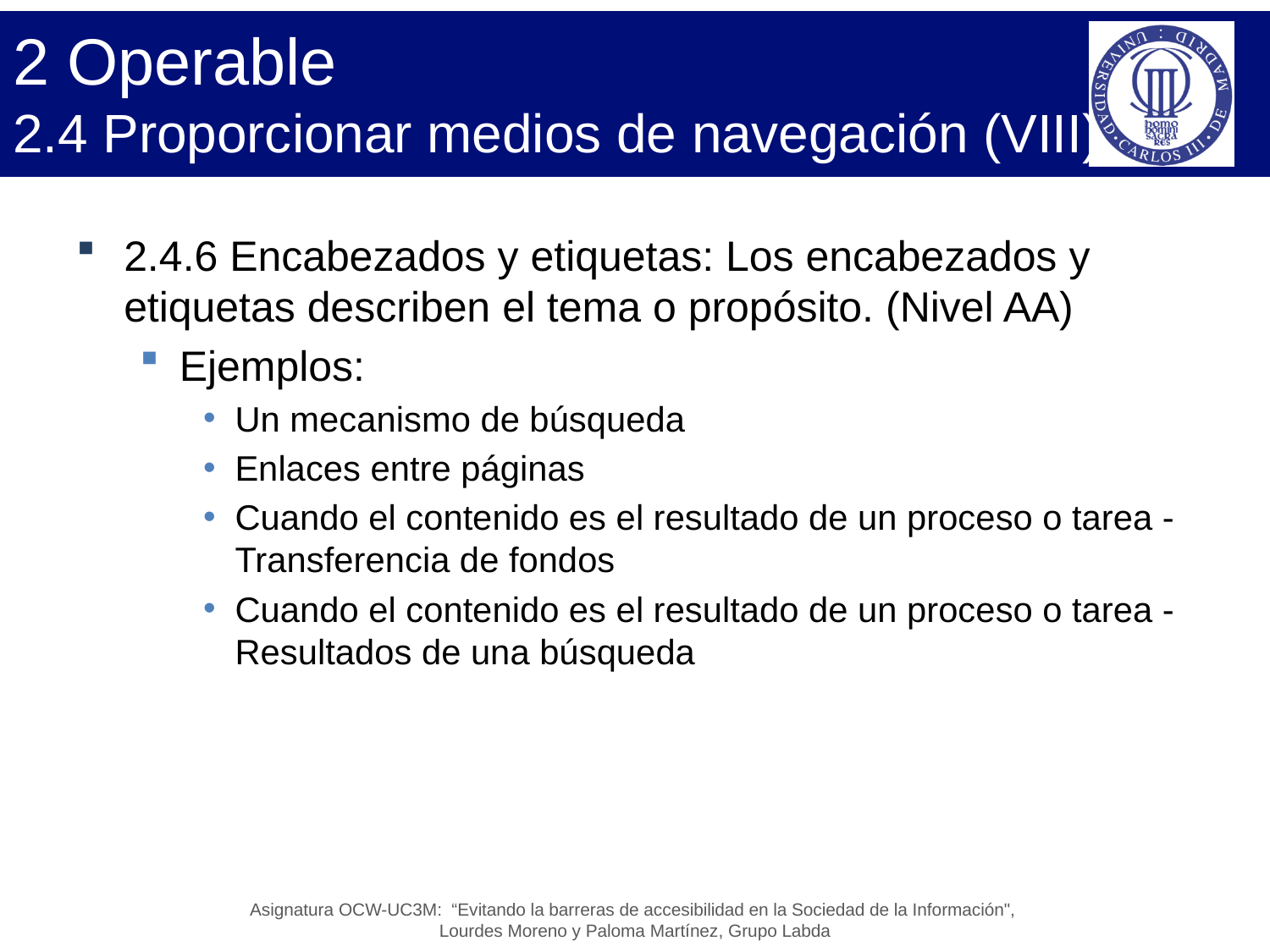

# 2 Operable 2.4 Proporcionar medios de navegación (VIII)
2.4.6 Encabezados y etiquetas: Los encabezados y etiquetas describen el tema o propósito. (Nivel AA)
Ejemplos:
Un mecanismo de búsqueda
Enlaces entre páginas
Cuando el contenido es el resultado de un proceso o tarea - Transferencia de fondos
Cuando el contenido es el resultado de un proceso o tarea - Resultados de una búsqueda
Asignatura OCW-UC3M:  “Evitando la barreras de accesibilidad en la Sociedad de la Información",
Lourdes Moreno y Paloma Martínez, Grupo Labda